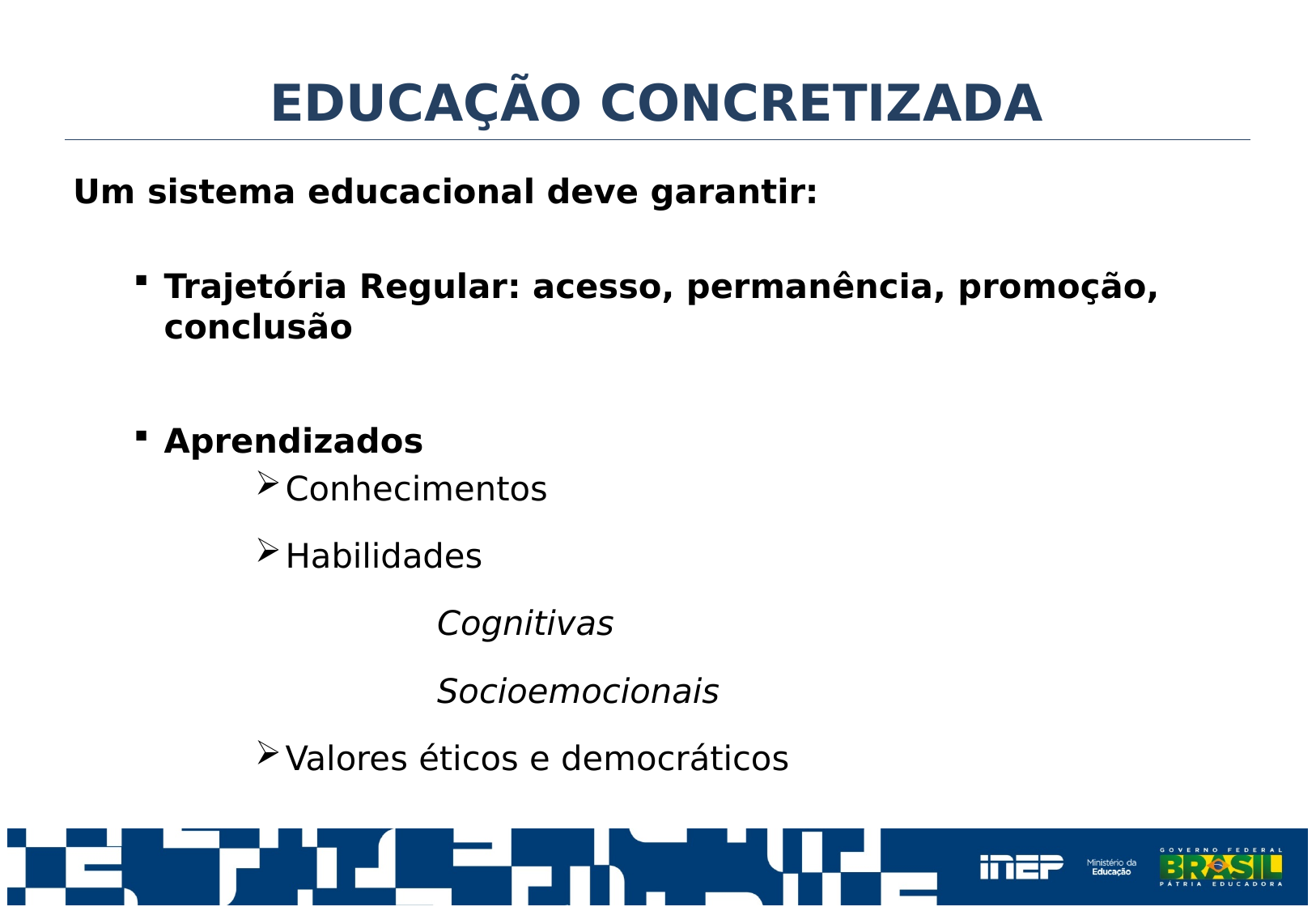

EDUCAÇÃO CONCRETIZADA
Um sistema educacional deve garantir:

Trajetória Regular: acesso, permanência, promoção, conclusão

Aprendizados
Conhecimentos
Habilidades
		Cognitivas
		Socioemocionais
Valores éticos e democráticos